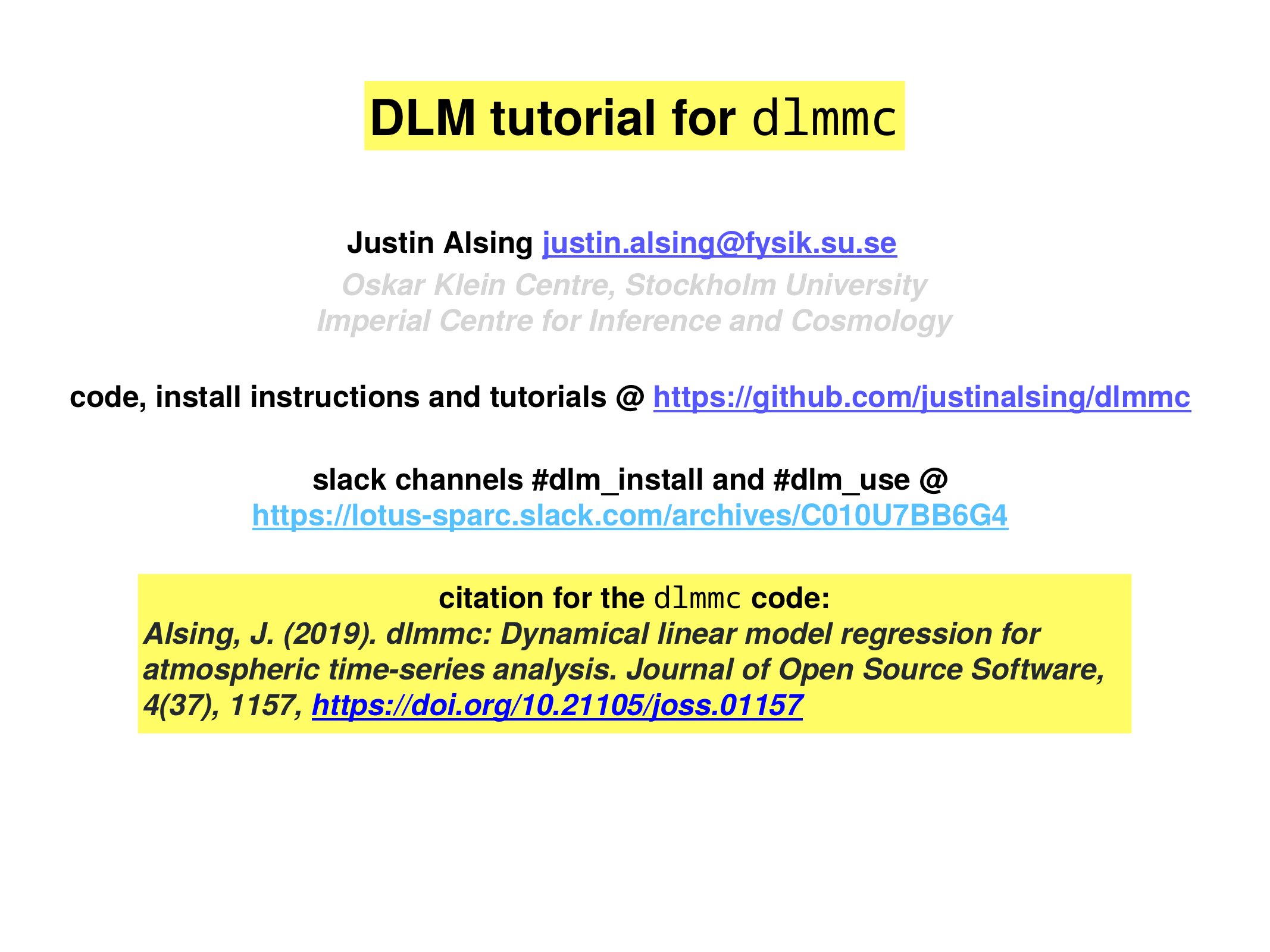

DLM tutorial for dlmmc
Justin Alsing justin.alsing@fysik.su.se
Oskar Klein Centre, Stockholm University
Imperial Centre for Inference and Cosmology
code, install instructions and tutorials @ https://github.com/justinalsing/dlmmc
slack channels #dlm_install and #dlm_use @
https://lotus-sparc.slack.com/archives/C010U7BB6G4
citation for the dlmmc code:
Alsing, J. (2019). dlmmc: Dynamical linear model regression for atmospheric time-series analysis. Journal of Open Source Software, 4(37), 1157, https://doi.org/10.21105/joss.01157